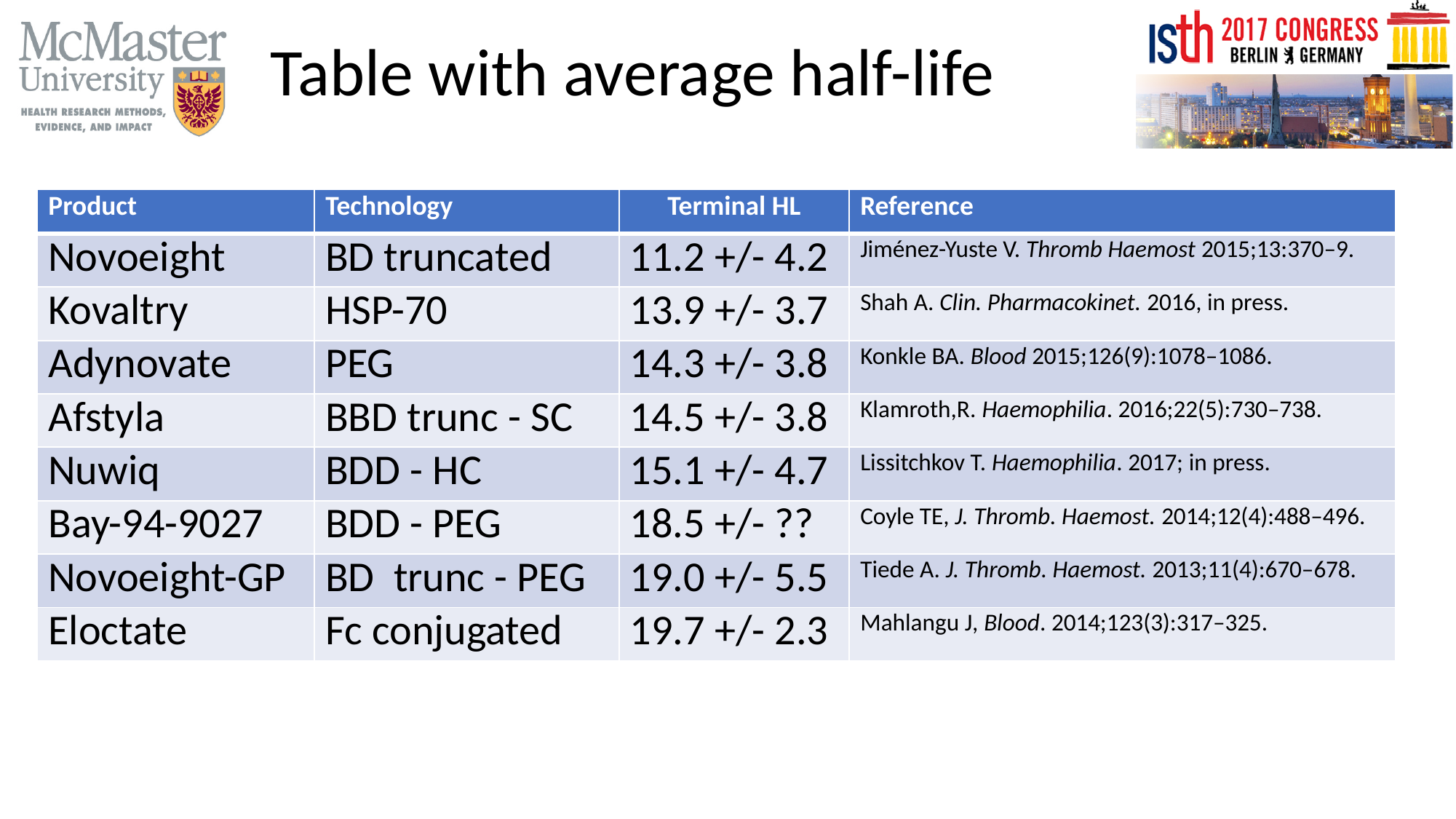

# Table with average half-life
| Product | Technology | Terminal HL | Reference |
| --- | --- | --- | --- |
| Novoeight | BD truncated | 11.2 +/- 4.2 | Jiménez-Yuste V. Thromb Haemost 2015;13:370–9. |
| Kovaltry | HSP-70 | 13.9 +/- 3.7 | Shah A. Clin. Pharmacokinet. 2016, in press. |
| Adynovate | PEG | 14.3 +/- 3.8 | Konkle BA. Blood 2015;126(9):1078–1086. |
| Afstyla | BBD trunc - SC | 14.5 +/- 3.8 | Klamroth,R. Haemophilia. 2016;22(5):730–738. |
| Nuwiq | BDD - HC | 15.1 +/- 4.7 | Lissitchkov T. Haemophilia. 2017; in press. |
| Bay-94-9027 | BDD - PEG | 18.5 +/- ?? | Coyle TE, J. Thromb. Haemost. 2014;12(4):488–496. |
| Novoeight-GP | BD trunc - PEG | 19.0 +/- 5.5 | Tiede A. J. Thromb. Haemost. 2013;11(4):670–678. |
| Eloctate | Fc conjugated | 19.7 +/- 2.3 | Mahlangu J, Blood. 2014;123(3):317–325. |